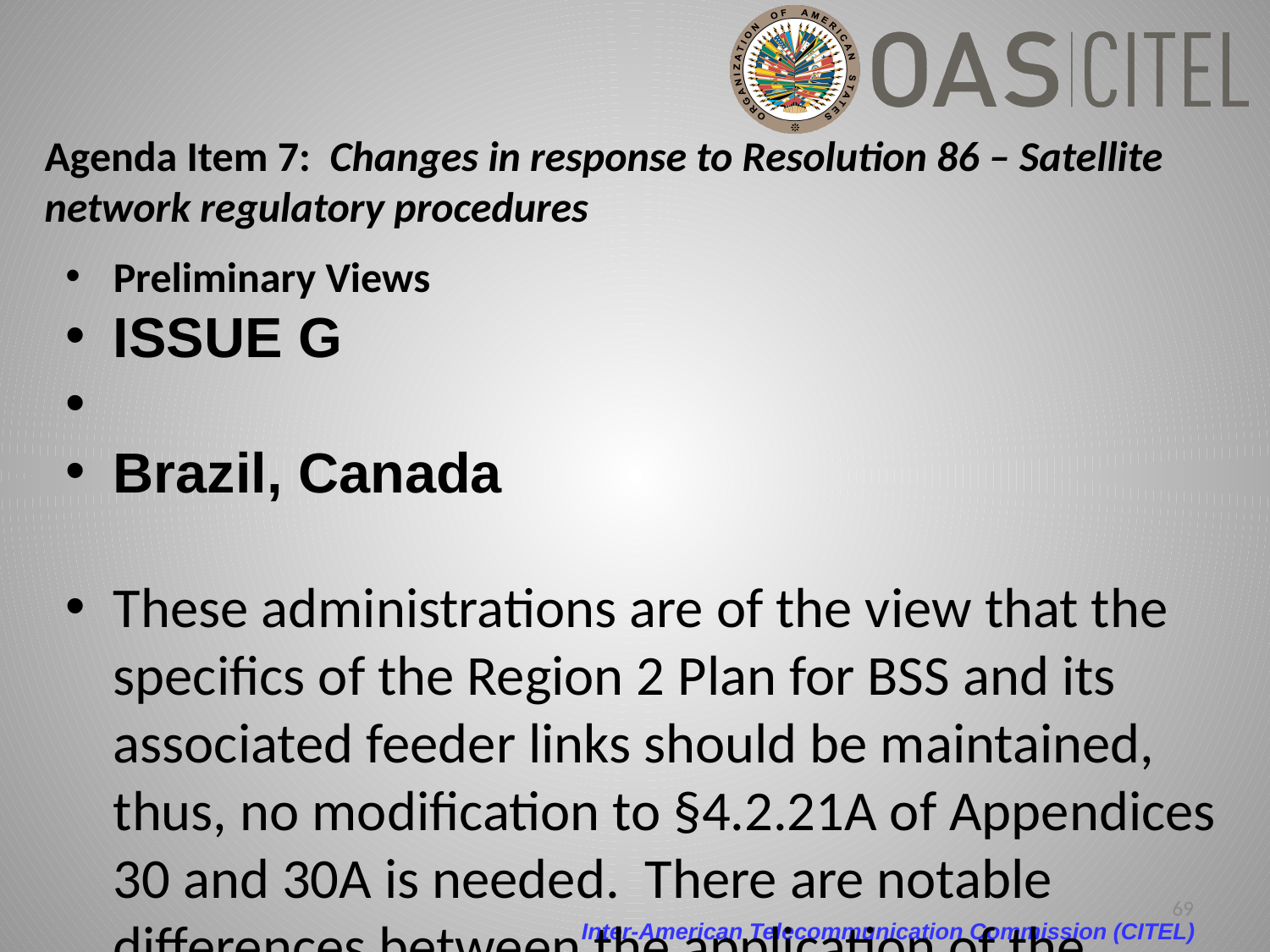

# Agenda Item 7:  Changes in response to Resolution 86 – Satellite network regulatory procedures
Preliminary Views
ISSUE G

Brazil, Canada

These administrations are of the view that the specifics of the Region 2 Plan for BSS and its associated feeder links should be maintained, thus, no modification to §4.2.21A of Appendices 30 and 30A is needed.  There are notable differences between the application of the procedures §4.2.21A for the Region 2 BSS and feeder-link Plans and the application of §4.1.18 for the Regions 1 and 3 list.  Therefore Issue G should be limited to Regions 1 and 3.

Issue Coordinator:  Michelle Caldeira (B) Michelle.caldeira@ses.com
Alt Coordinator: Angeles Gallego (Mexico) mgallego@satmex.com

69